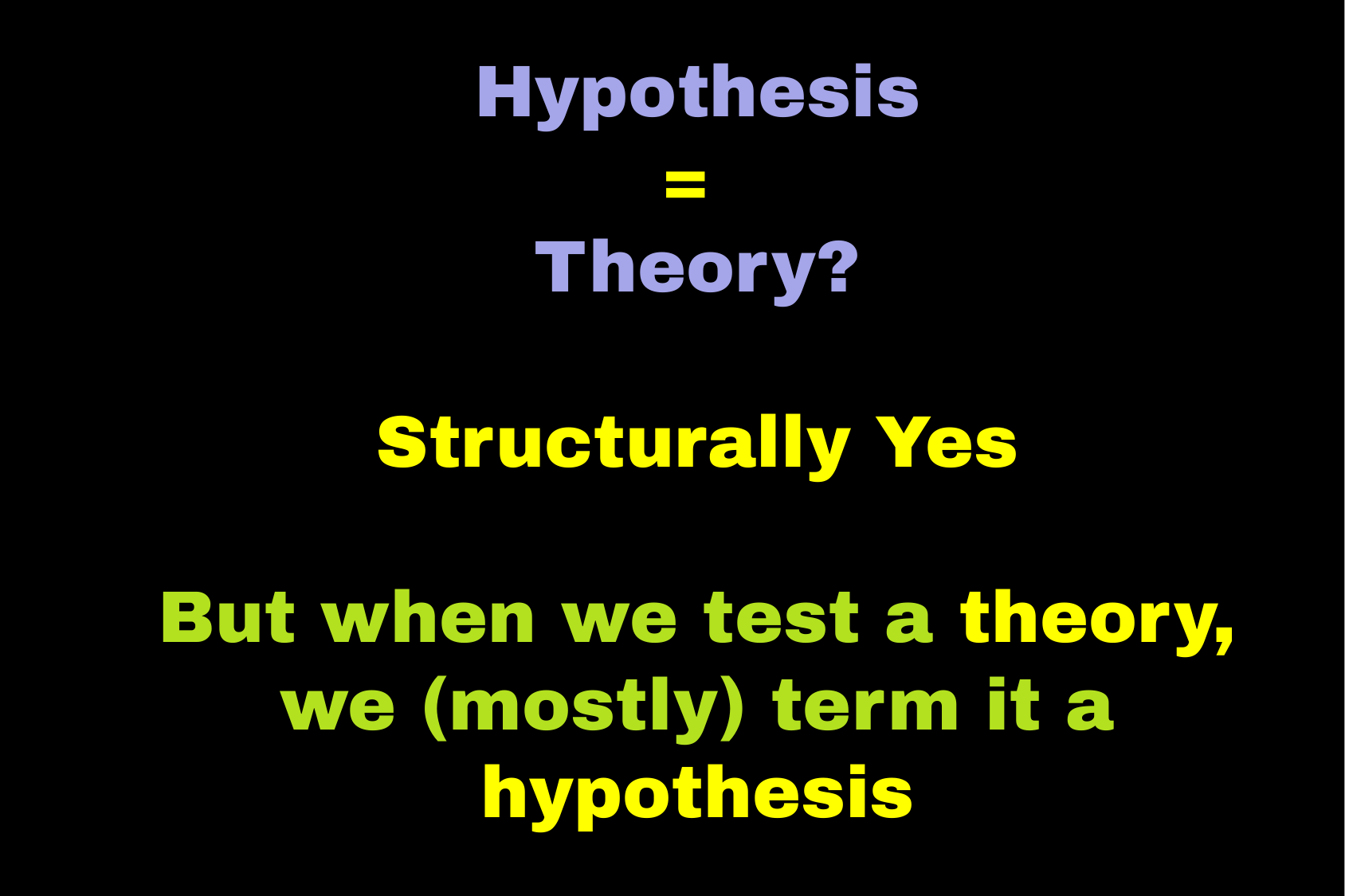

# Hypothesis = Theory? Structurally Yes But when we test a theory, we (mostly) term it a hypothesis